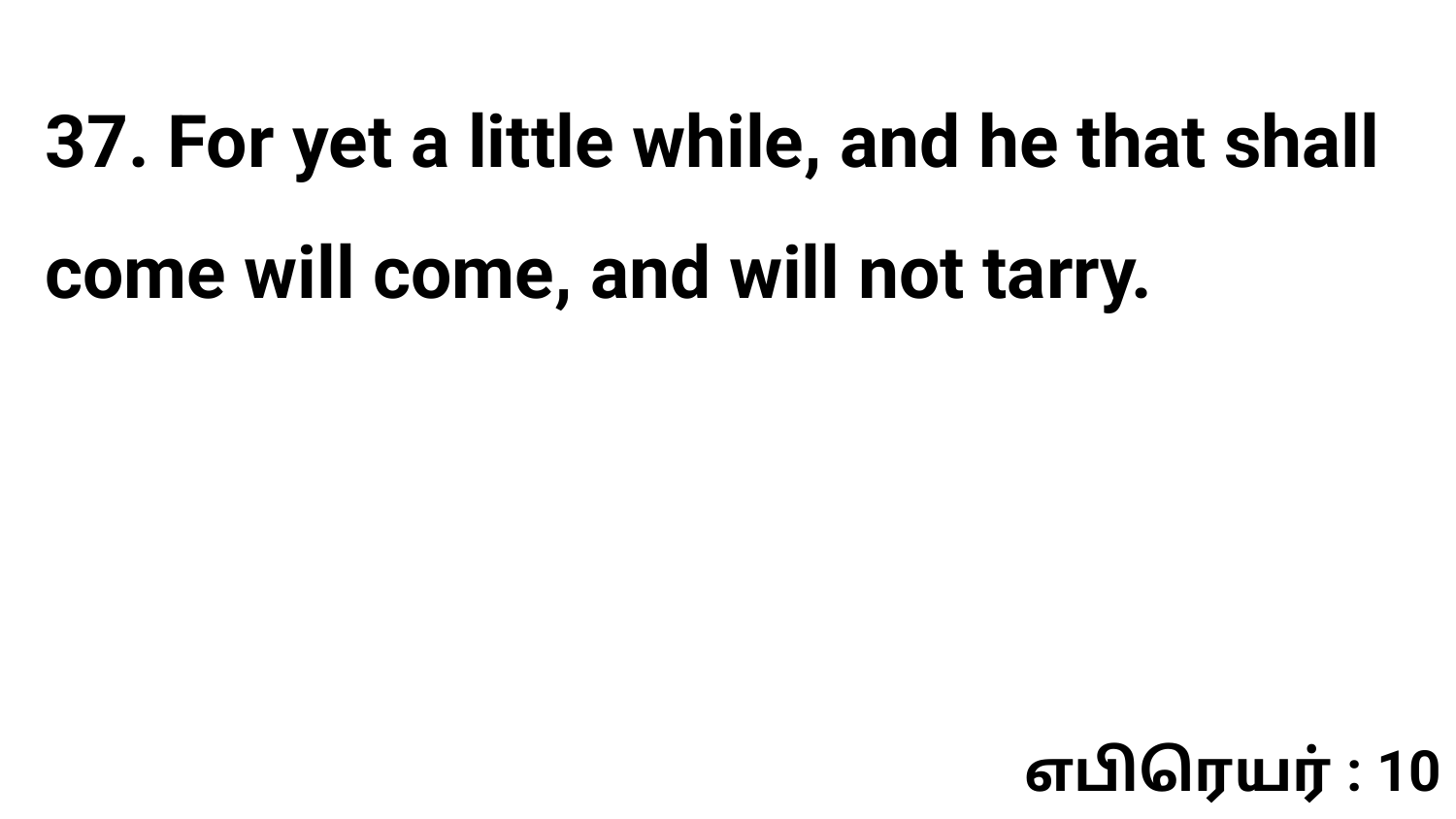

37. For yet a little while, and he that shall come will come, and will not tarry.
எபிரெயர் : 10